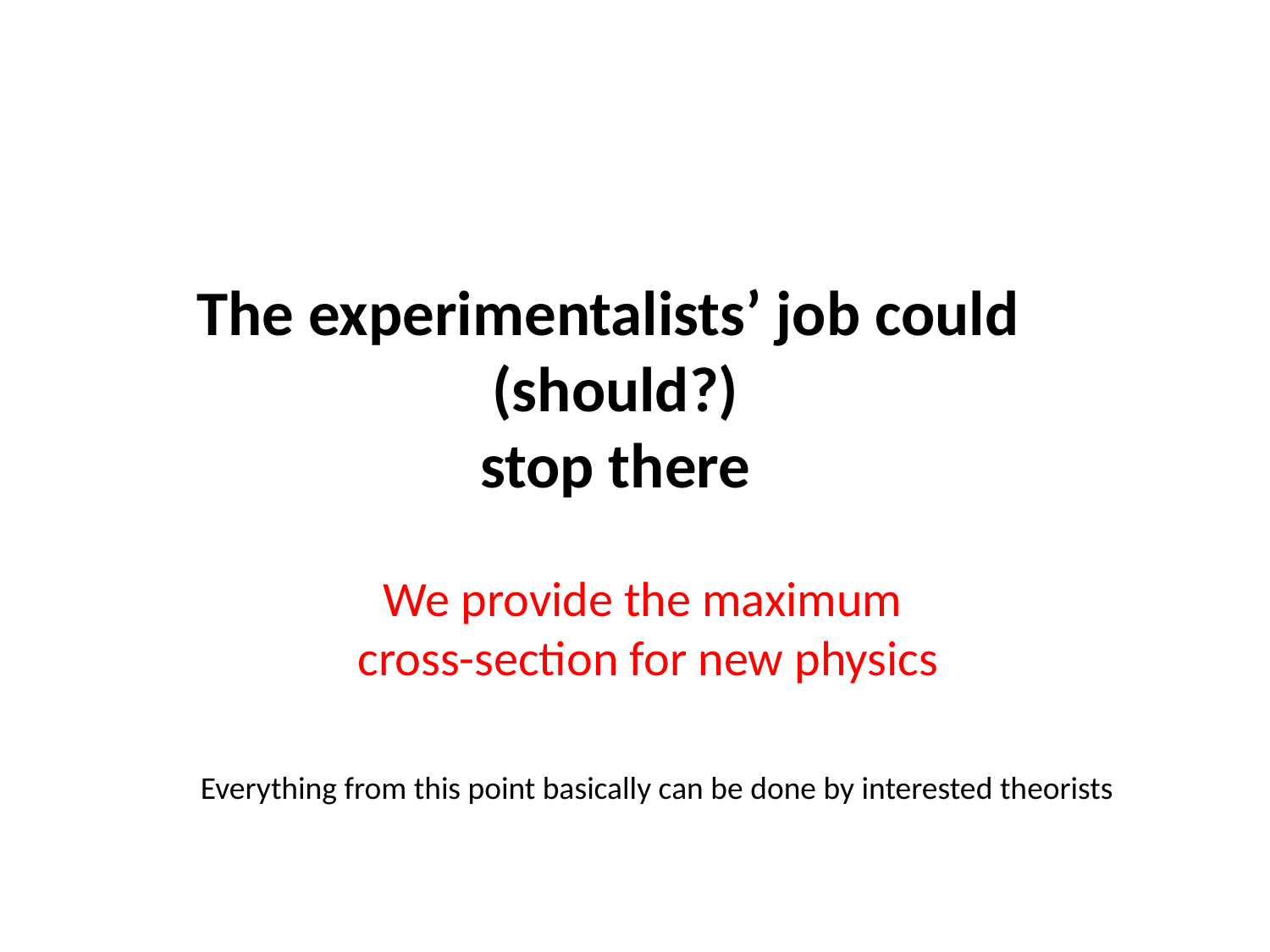

The experimentalists’ job could
(should?)
stop there
We provide the maximum
cross-section for new physics
Everything from this point basically can be done by interested theorists